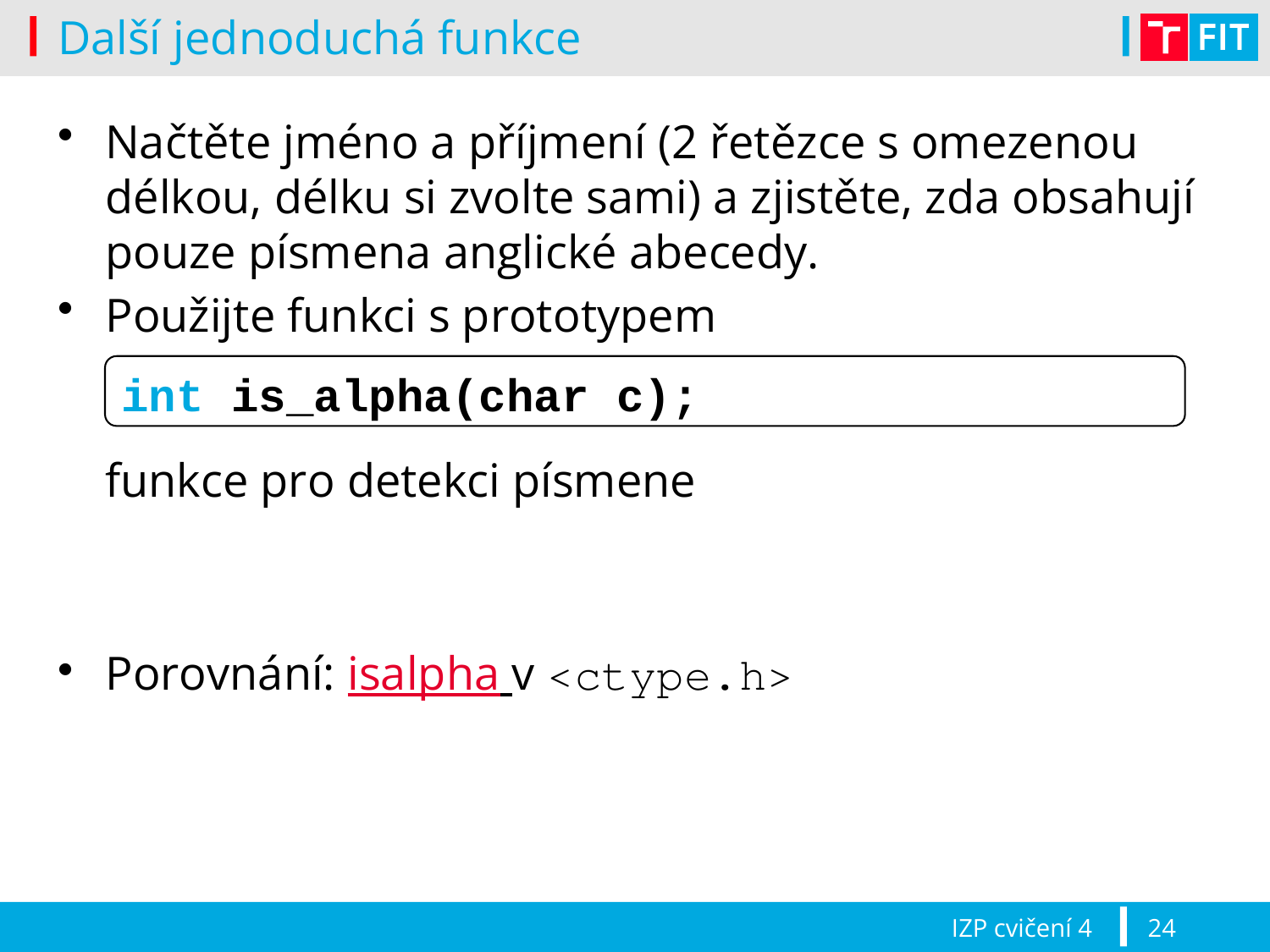

# Další jednoduchá funkce
Načtěte jméno a příjmení (2 řetězce s omezenou délkou, délku si zvolte sami) a zjistěte, zda obsahují pouze písmena anglické abecedy.
Použijte funkci s prototypem
funkce pro detekci písmene

Porovnání: isalpha v <ctype.h>

int is_alpha(char c);
IZP cvičení 4
24